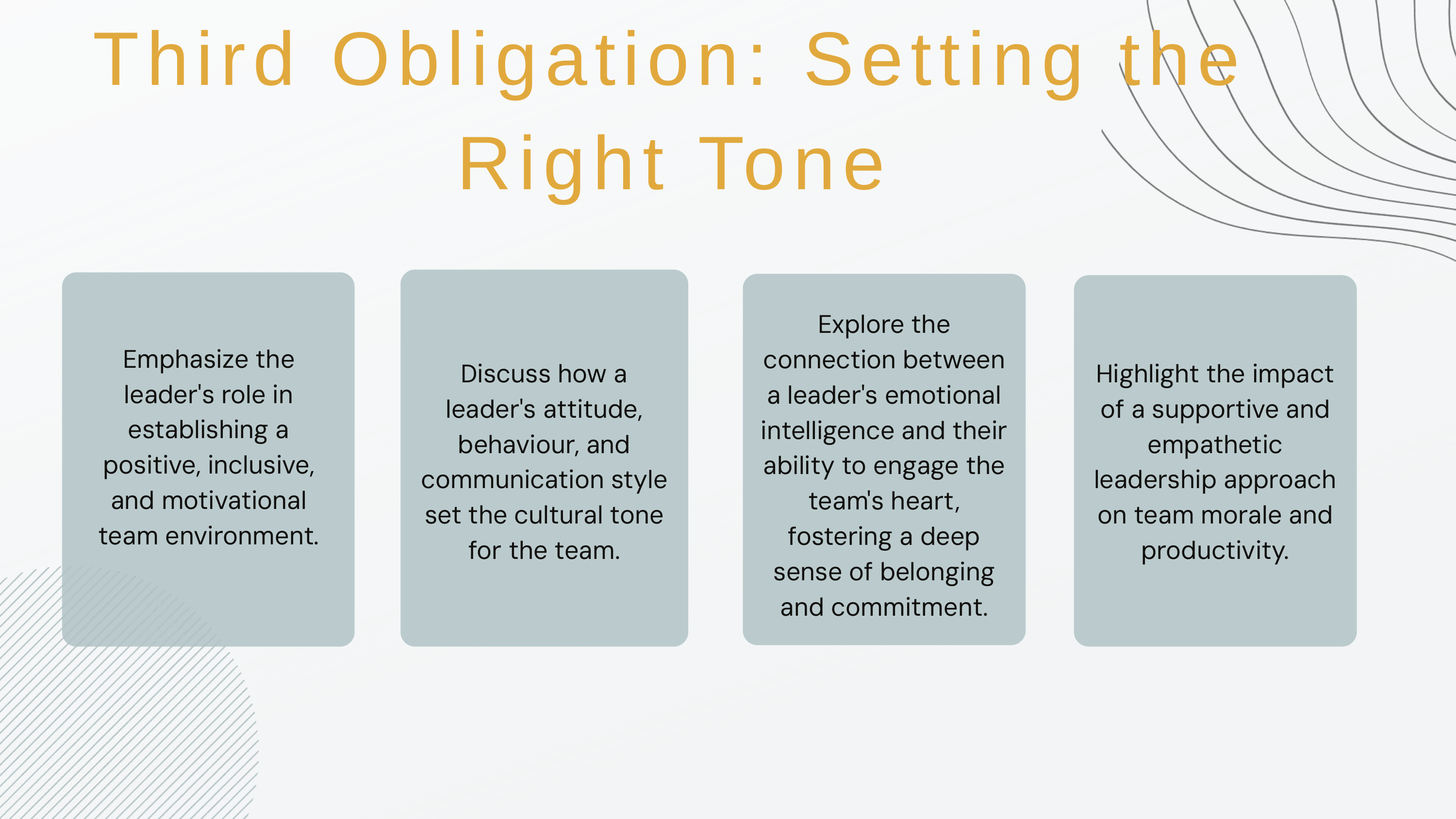

Third Obligation: Setting the Right Tone

Explore the connection between a leader's emotional intelligence and their ability to engage the team's heart, fostering a deep sense of belonging and commitment.
Emphasize the leader's role in establishing a positive, inclusive, and motivational team environment.
Discuss how a leader's attitude, behaviour, and communication style set the cultural tone for the team.
Highlight the impact of a supportive and empathetic leadership approach on team morale and productivity.